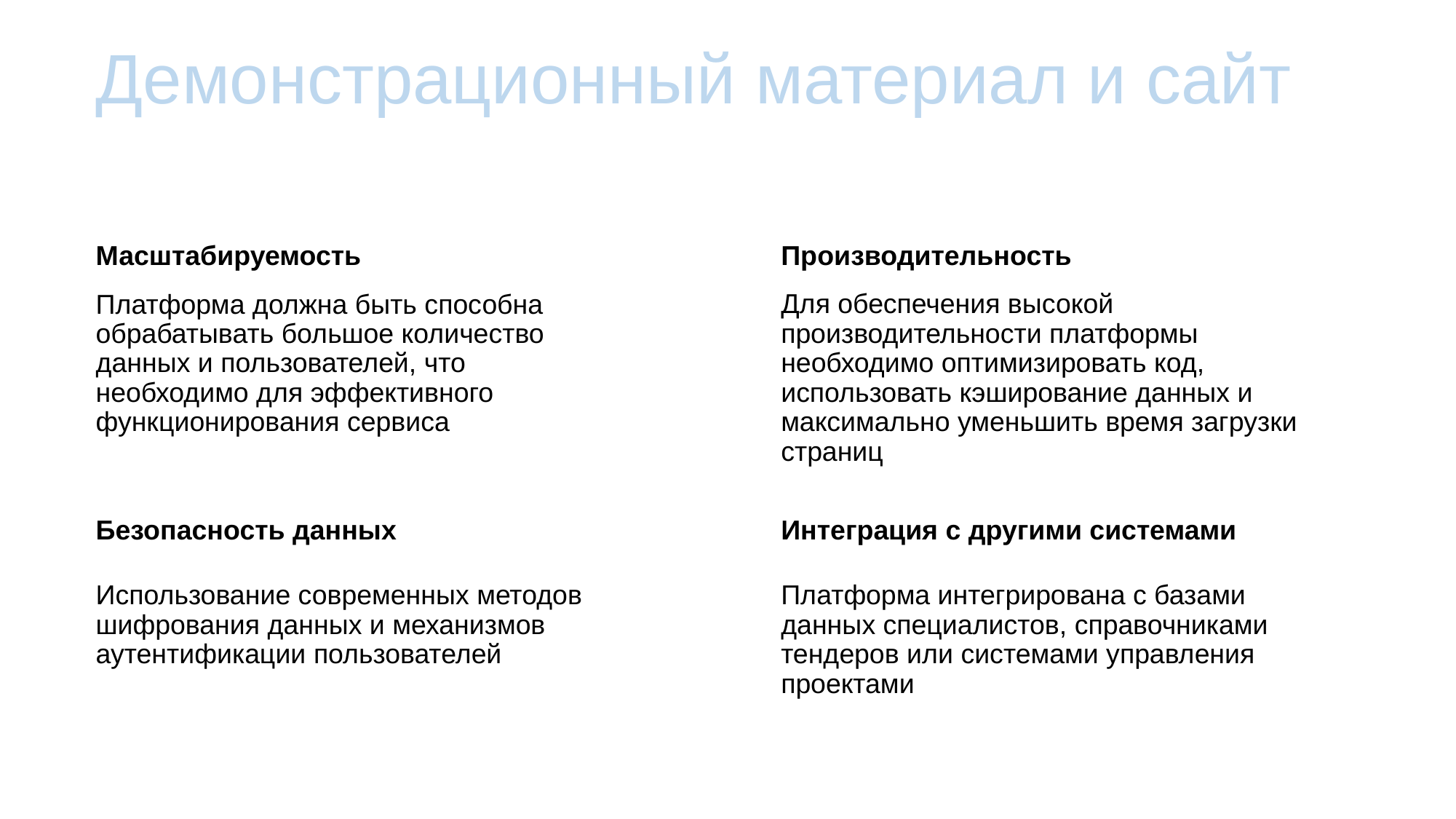

# Демонстрационный материал и сайт
Масштабируемость
Производительность
Платформа должна быть способна обрабатывать большое количество данных и пользователей, что необходимо для эффективного функционирования сервиса
Для обеспечения высокой производительности платформы необходимо оптимизировать код, использовать кэширование данных и максимально уменьшить время загрузки страниц
Безопасность данных
Интеграция с другими системами
Использование современных методов шифрования данных и механизмов аутентификации пользователей
Платформа интегрирована с базами данных специалистов, справочниками тендеров или системами управления проектами